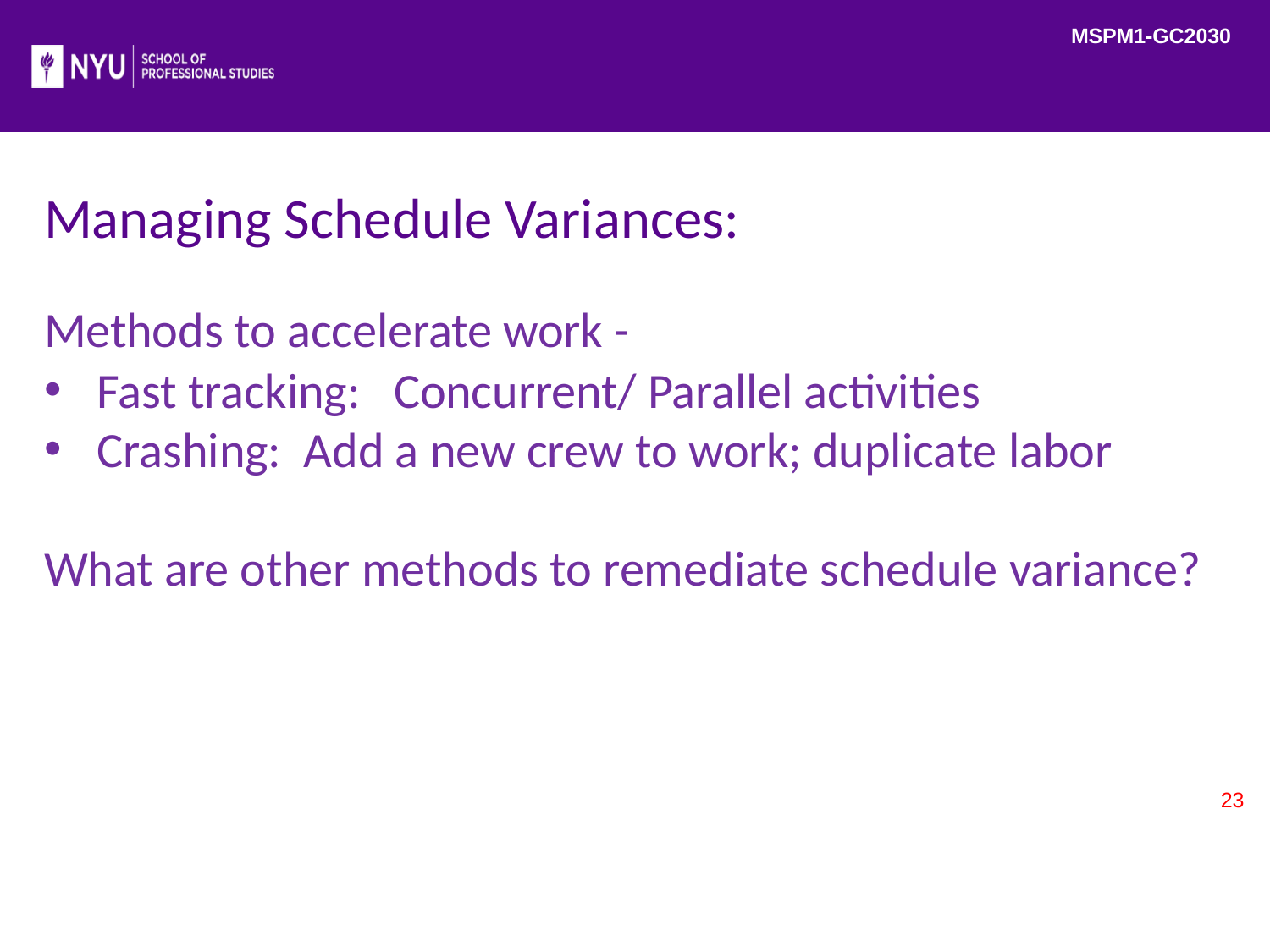

MSPM1-GC2030
# Managing Schedule Variances:
Methods to accelerate work -
Fast tracking:   Concurrent/ Parallel activities
Crashing:  Add a new crew to work; duplicate labor

What are other methods to remediate schedule variance?

23